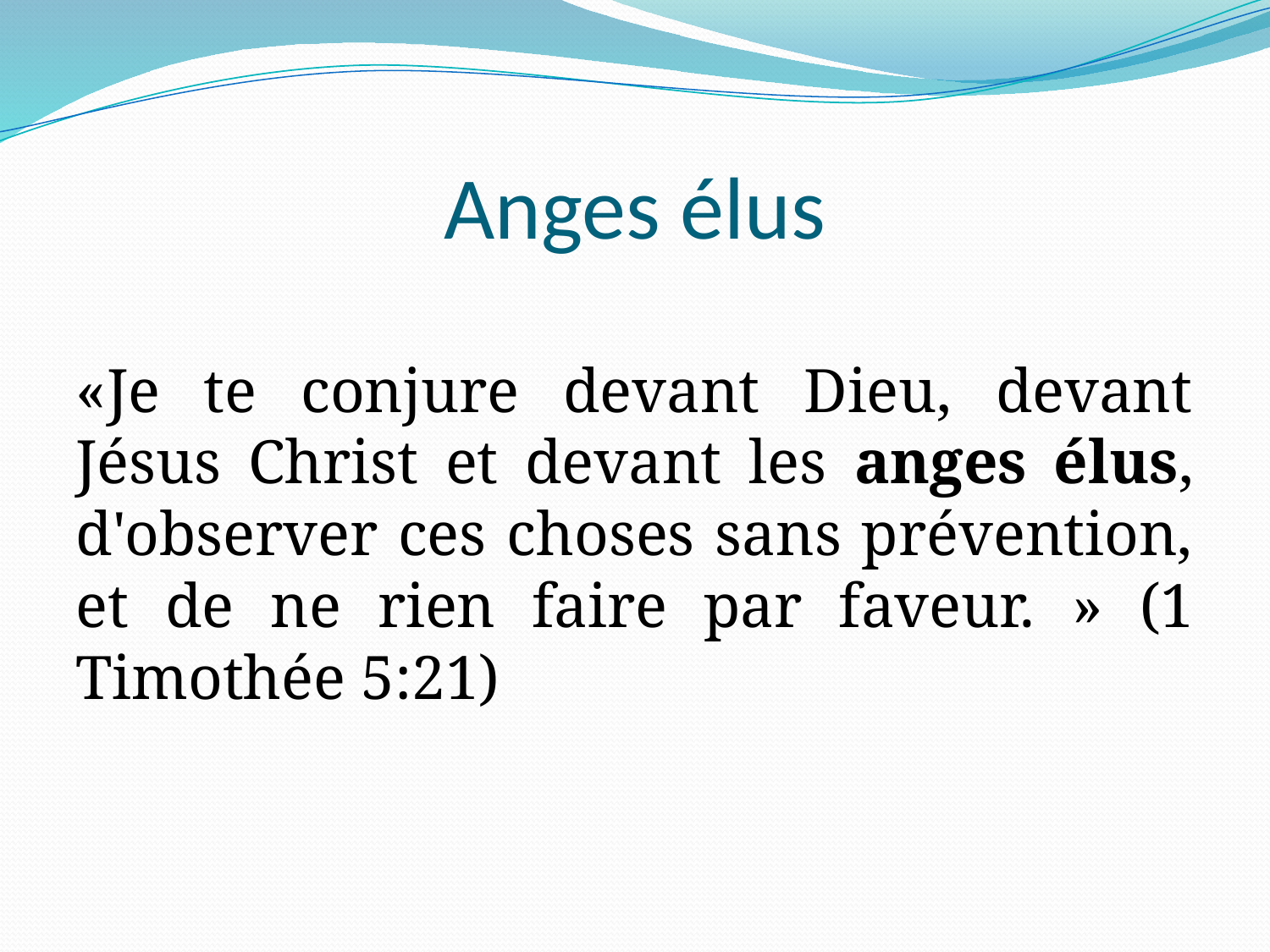

# Anges élus
«Je te conjure devant Dieu, devant Jésus Christ et devant les anges élus, d'observer ces choses sans prévention, et de ne rien faire par faveur. » (1 Timothée 5:21)